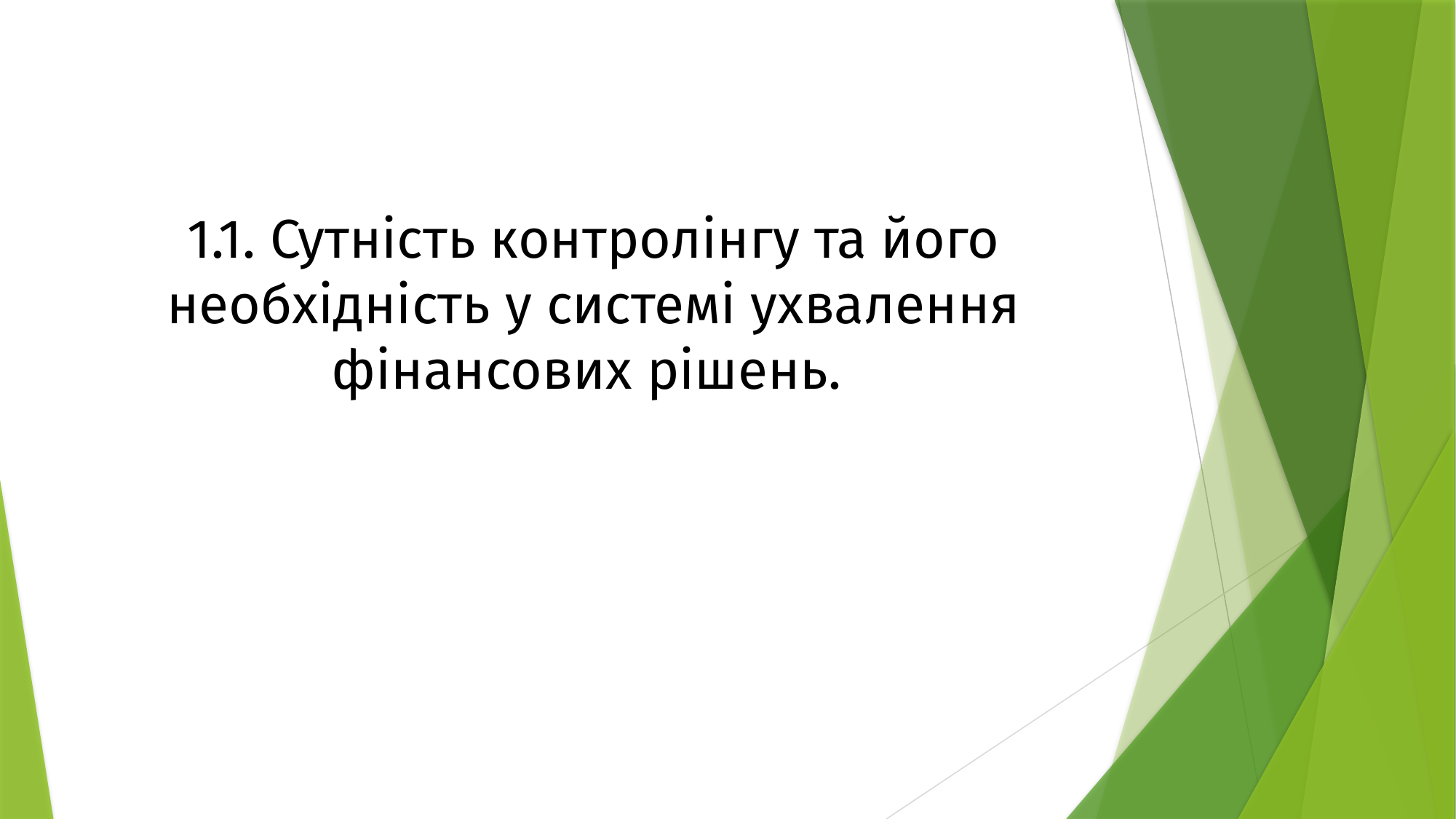

# 1.1. Сутність контролінгу та його необхідність у системі ухвалення фінансових рішень.